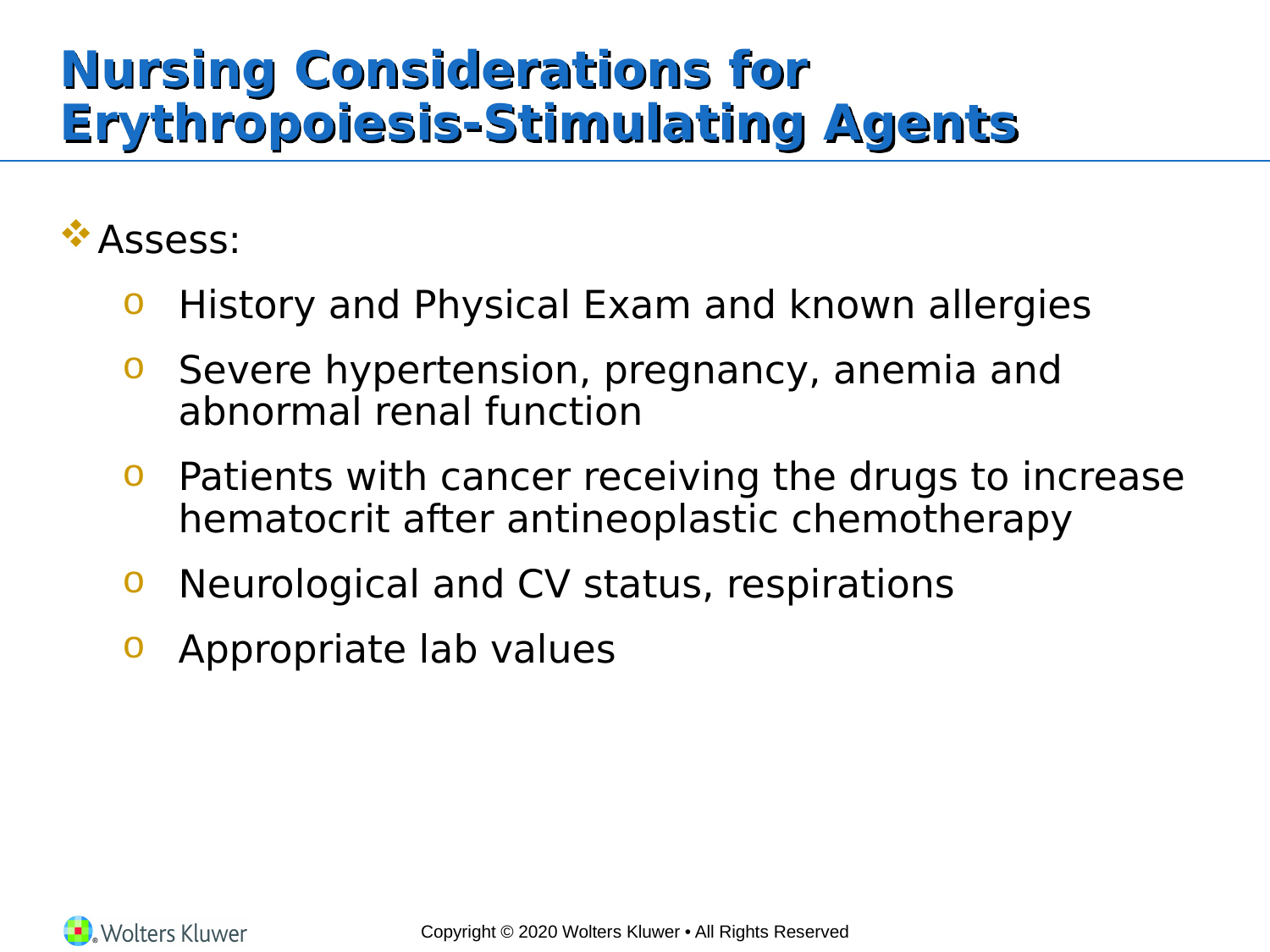

# Nursing Considerations for Erythropoiesis-Stimulating Agents
Assess:
History and Physical Exam and known allergies
Severe hypertension, pregnancy, anemia and abnormal renal function
Patients with cancer receiving the drugs to increase hematocrit after antineoplastic chemotherapy
Neurological and CV status, respirations
Appropriate lab values